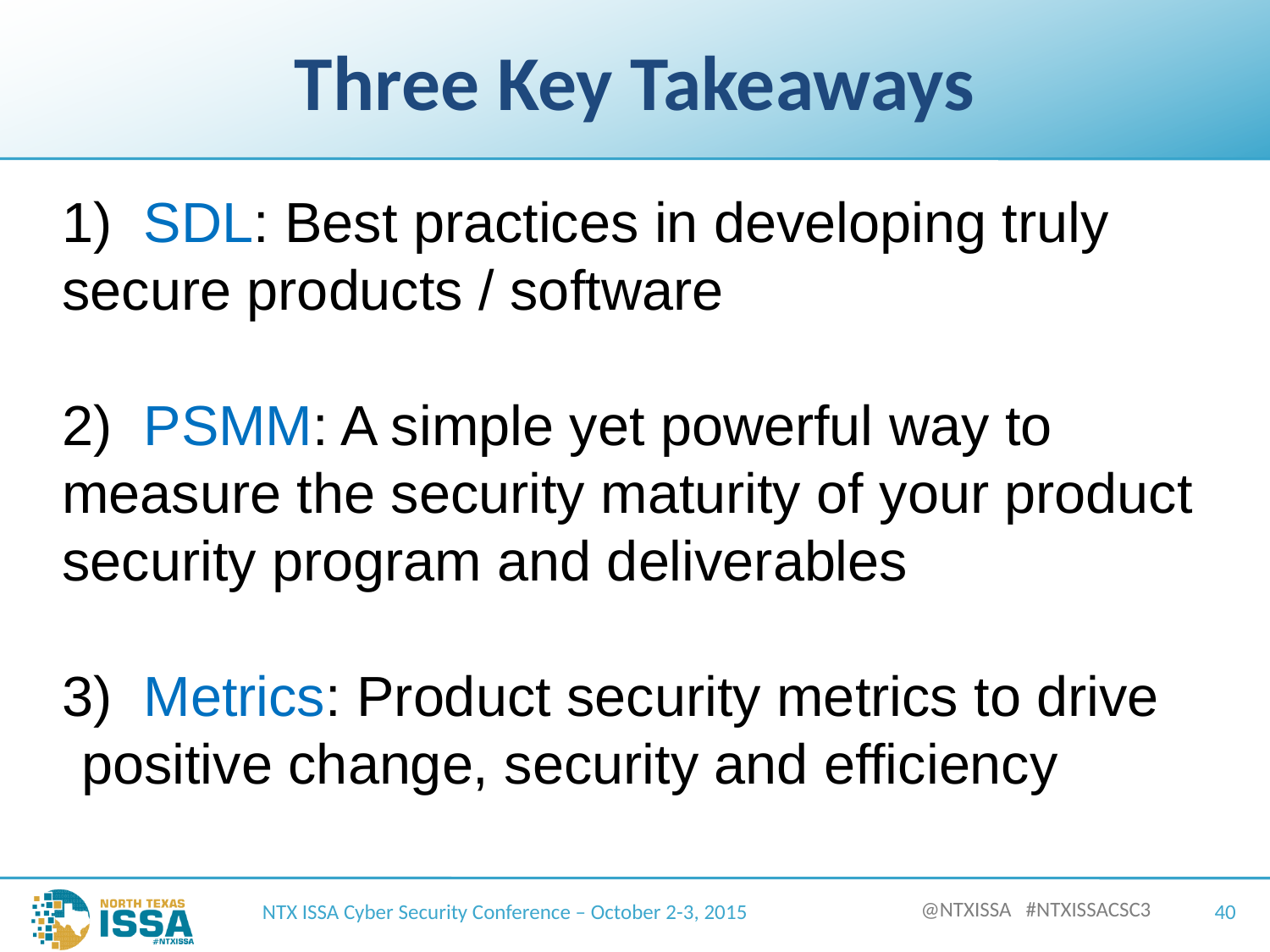

# Three Key Takeaways
1)  SDL: Best practices in developing truly secure products / software

2)  PSMM: A simple yet powerful way to measure the security maturity of your product security program and deliverables

3)  Metrics: Product security metrics to drive positive change, security and efficiency
NTX ISSA Cyber Security Conference – October 2-3, 2015
40